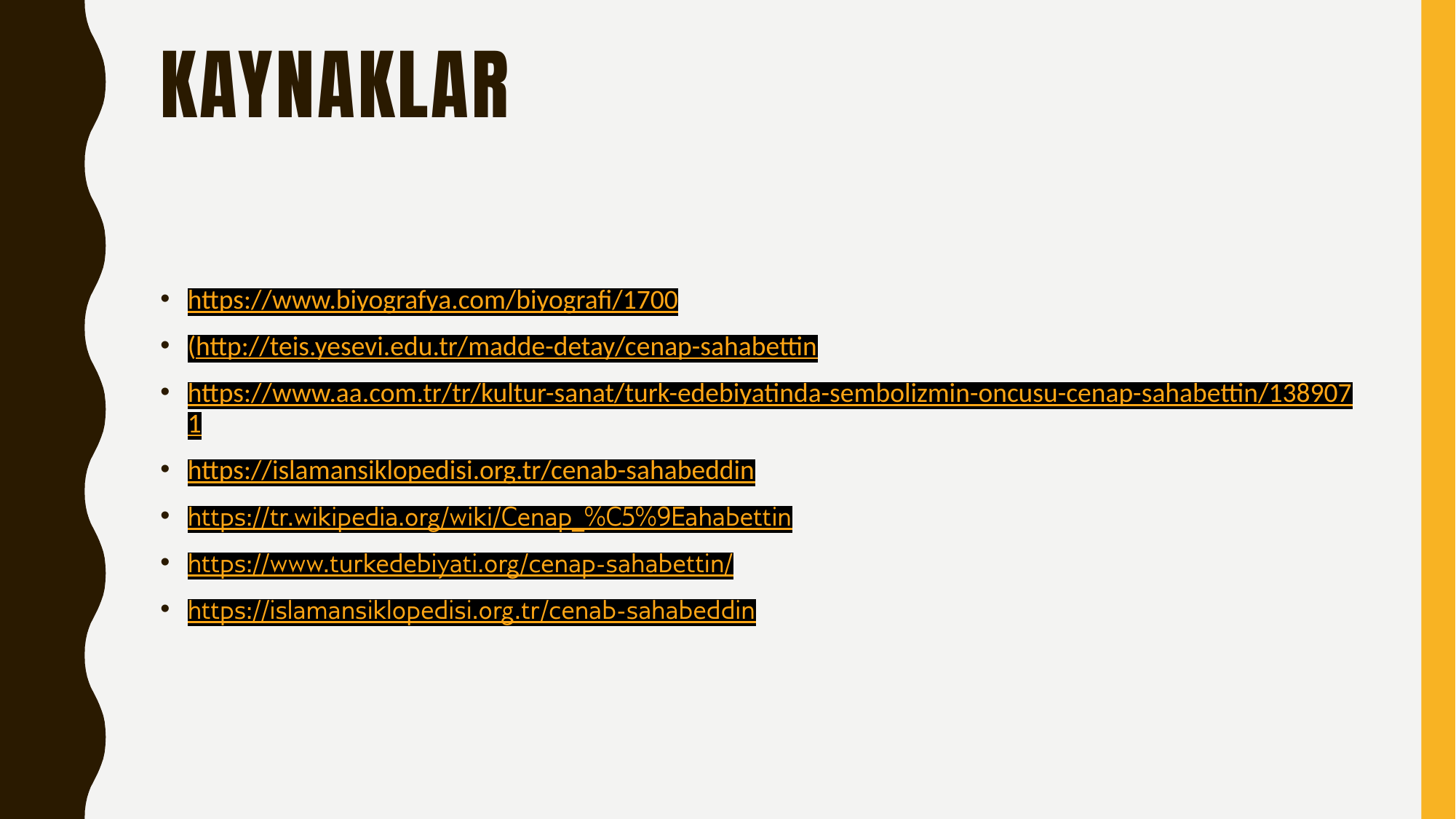

# Kaynaklar
https://www.biyografya.com/biyografi/1700
(http://teis.yesevi.edu.tr/madde-detay/cenap-sahabettin
https://www.aa.com.tr/tr/kultur-sanat/turk-edebiyatinda-sembolizmin-oncusu-cenap-sahabettin/1389071
https://islamansiklopedisi.org.tr/cenab-sahabeddin
https://tr.wikipedia.org/wiki/Cenap_%C5%9Eahabettin
https://www.turkedebiyati.org/cenap-sahabettin/
https://islamansiklopedisi.org.tr/cenab-sahabeddin